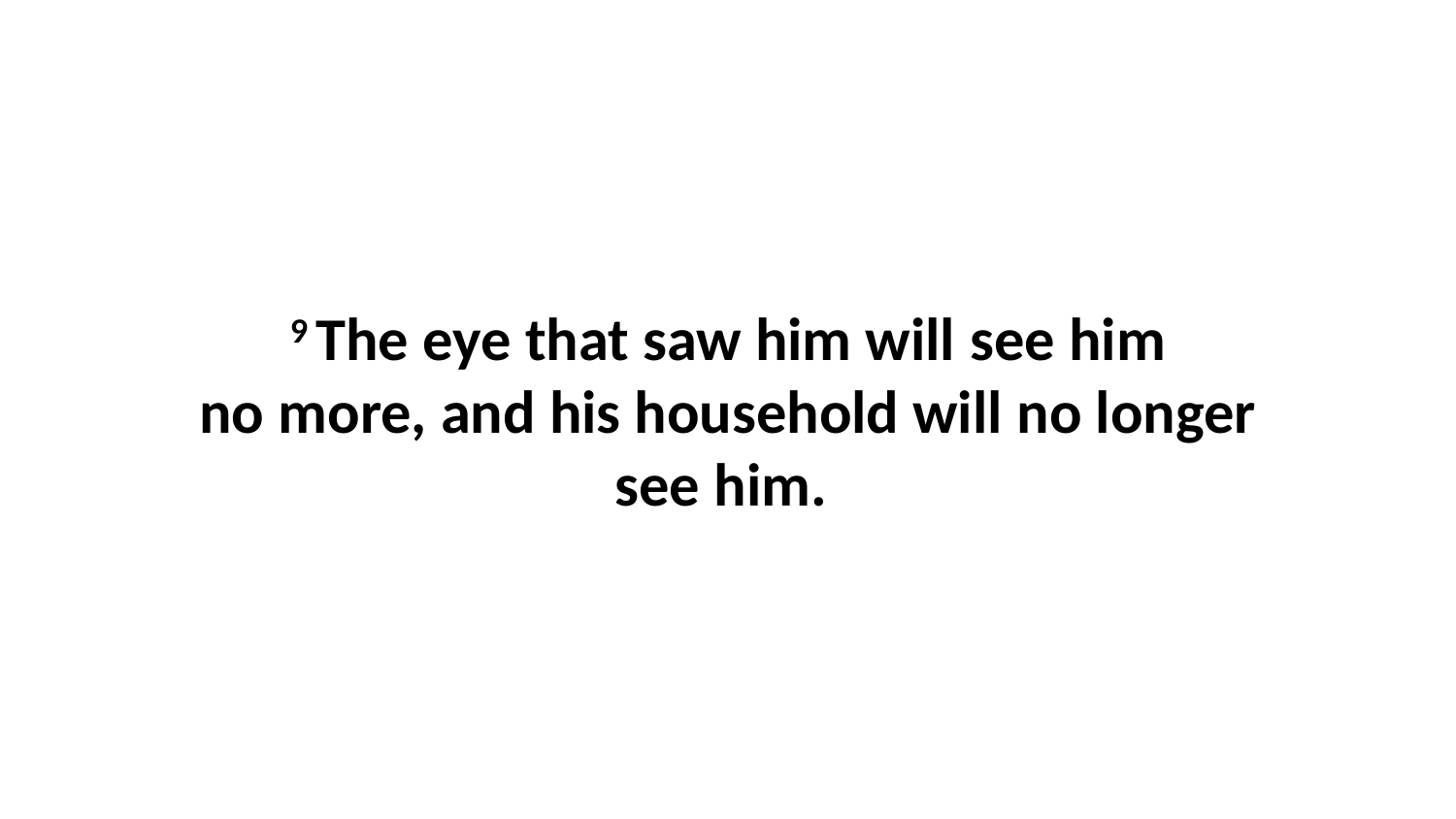

9 The eye that saw him will see him no more, and his household will no longer see him.